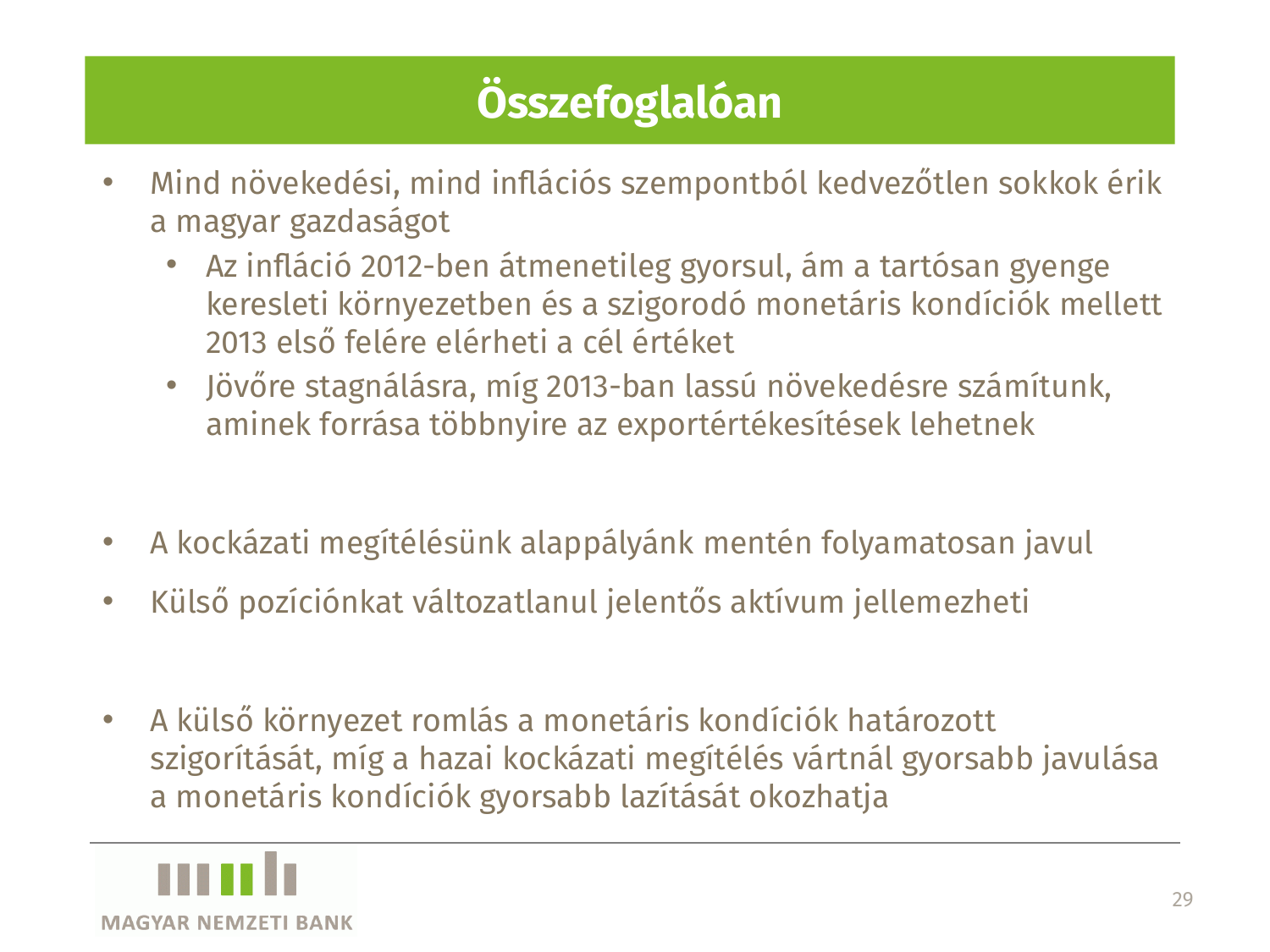

# Összefoglalóan
Mind növekedési, mind inflációs szempontból kedvezőtlen sokkok érik a magyar gazdaságot
Az infláció 2012-ben átmenetileg gyorsul, ám a tartósan gyenge keresleti környezetben és a szigorodó monetáris kondíciók mellett 2013 első felére elérheti a cél értéket
Jövőre stagnálásra, míg 2013-ban lassú növekedésre számítunk, aminek forrása többnyire az exportértékesítések lehetnek

A kockázati megítélésünk alappályánk mentén folyamatosan javul
Külső pozíciónkat változatlanul jelentős aktívum jellemezheti

A külső környezet romlás a monetáris kondíciók határozott szigorítását, míg a hazai kockázati megítélés vártnál gyorsabb javulása a monetáris kondíciók gyorsabb lazítását okozhatja
29